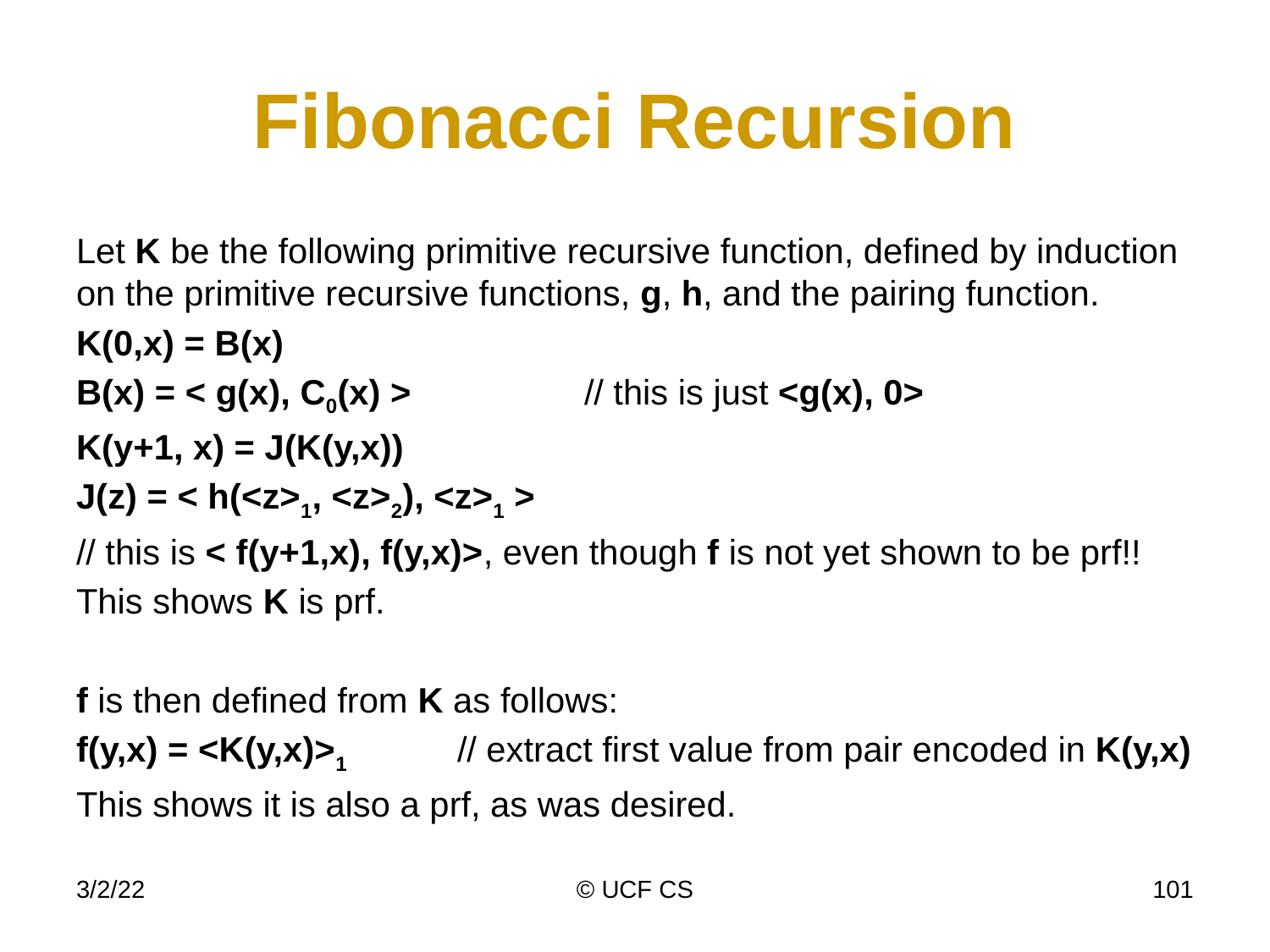

# Fibonacci Recursion
Let K be the following primitive recursive function, defined by induction on the primitive recursive functions, g, h, and the pairing function.
K(0,x) = B(x)
B(x) = < g(x), C0(x) >		// this is just <g(x), 0>
K(y+1, x) = J(K(y,x))
J(z) = < h(<z>1, <z>2), <z>1 >
// this is < f(y+1,x), f(y,x)>, even though f is not yet shown to be prf!!
This shows K is prf.

f is then defined from K as follows:
f(y,x) = <K(y,x)>1	// extract first value from pair encoded in K(y,x)
This shows it is also a prf, as was desired.

3/2/22
© UCF CS
101